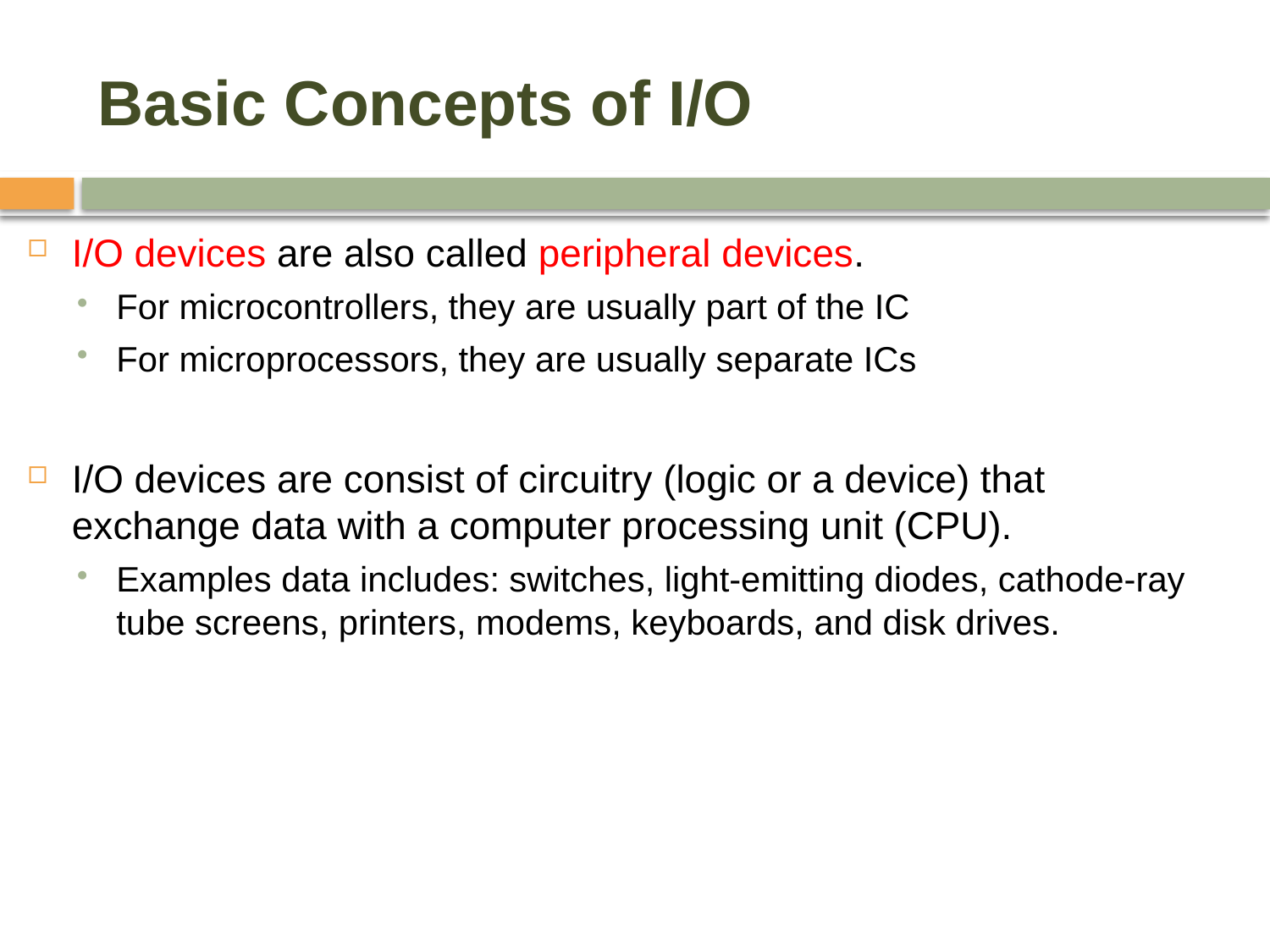

# Basic Concepts of I/O
I/O devices are also called peripheral devices.
For microcontrollers, they are usually part of the IC
For microprocessors, they are usually separate ICs

I/O devices are consist of circuitry (logic or a device) that exchange data with a computer processing unit (CPU).
Examples data includes: switches, light-emitting diodes, cathode-ray tube screens, printers, modems, keyboards, and disk drives.